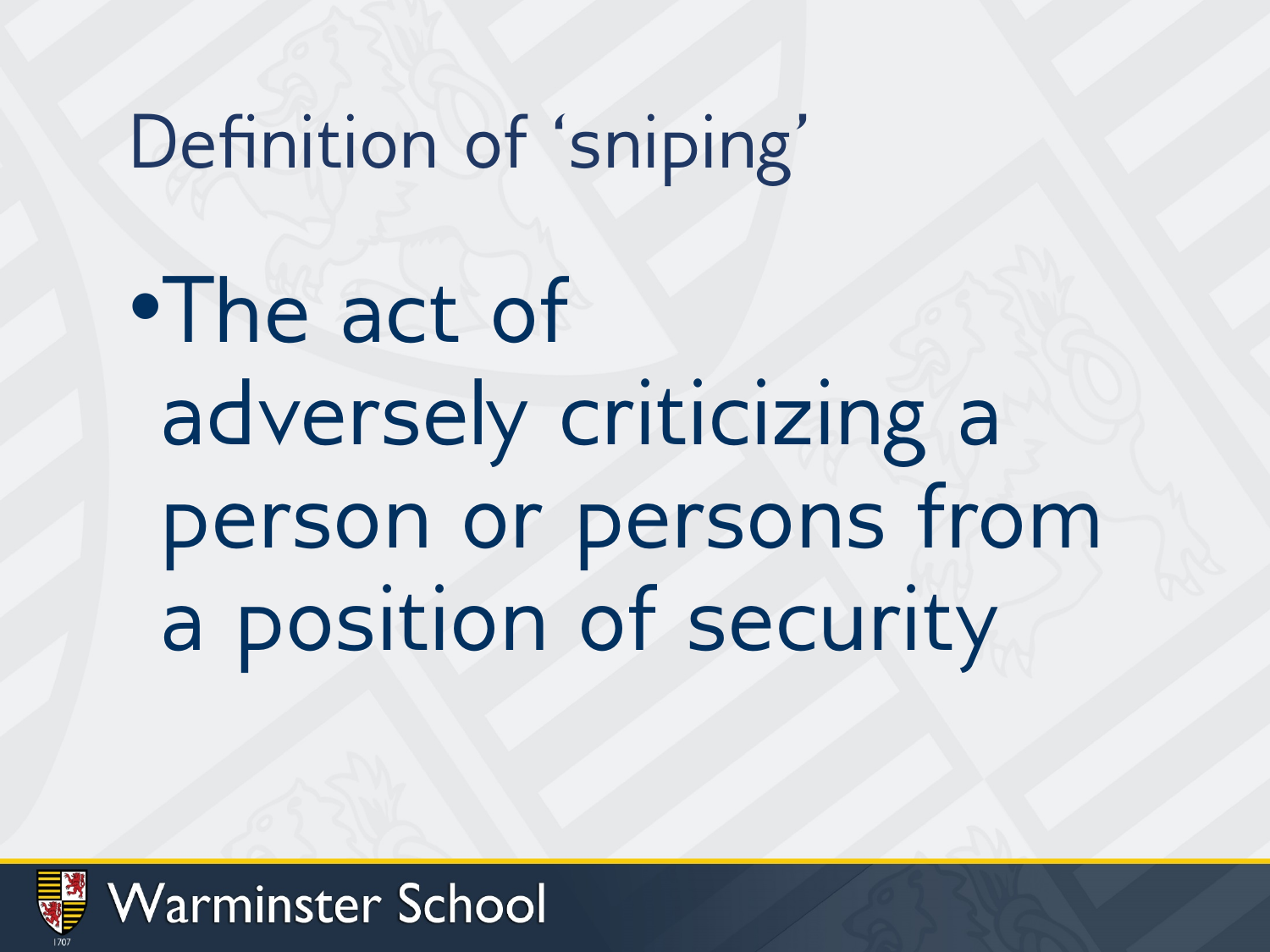

# Definition of ‘sniping’
The act of adversely criticizing a person or persons from a position of security